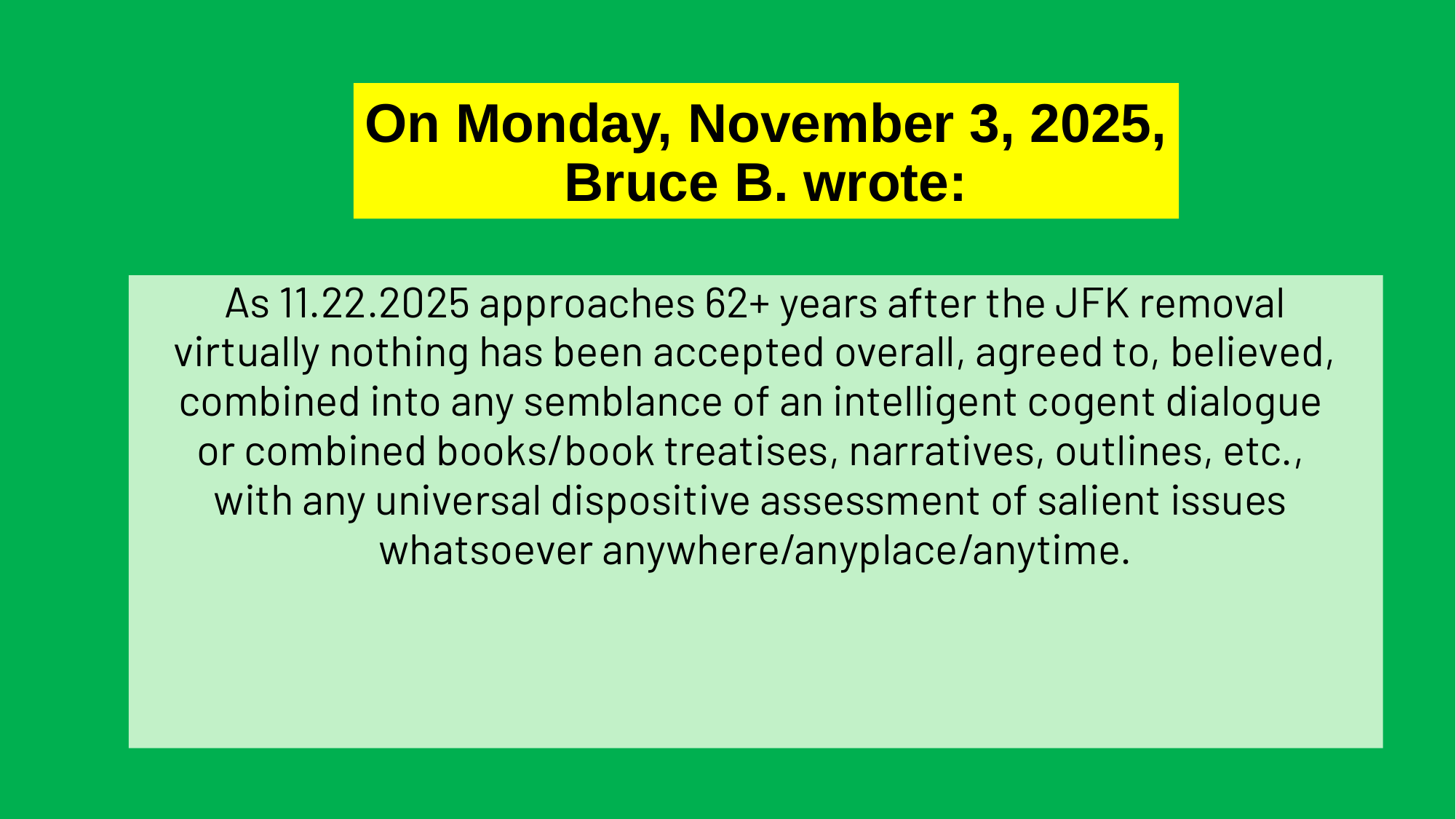

# On Monday, November 3, 2025, Bruce B. wrote:
As 11.22.2025 approaches 62+ years after the JFK removal
virtually nothing has been accepted overall, agreed to, believed,
combined into any semblance of an intelligent cogent dialogue
or combined books/book treatises, narratives, outlines, etc.,
with any universal dispositive assessment of salient issues
whatsoever anywhere/anyplace/anytime.